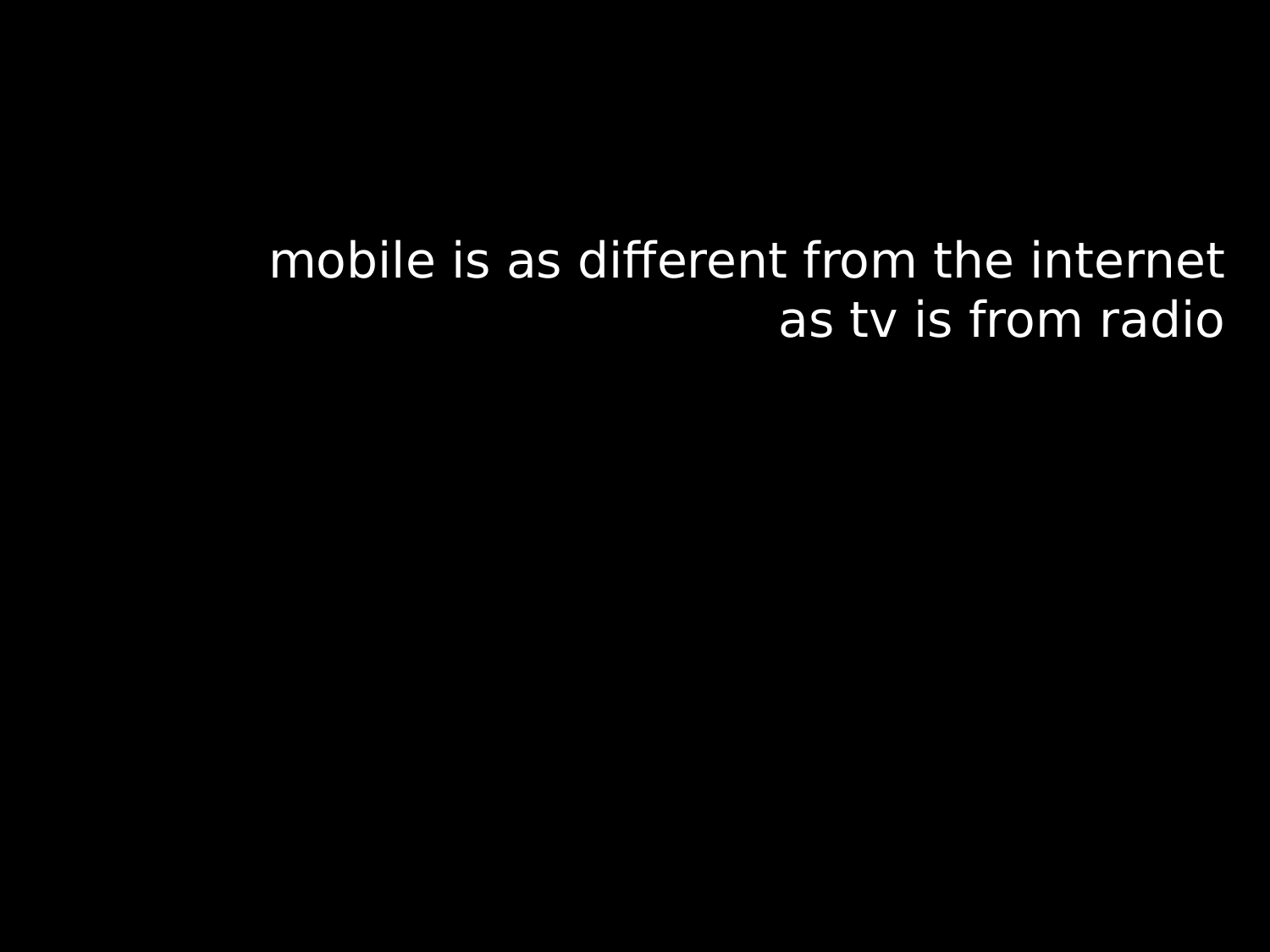

mobile is as different from the internet as tv is from radio